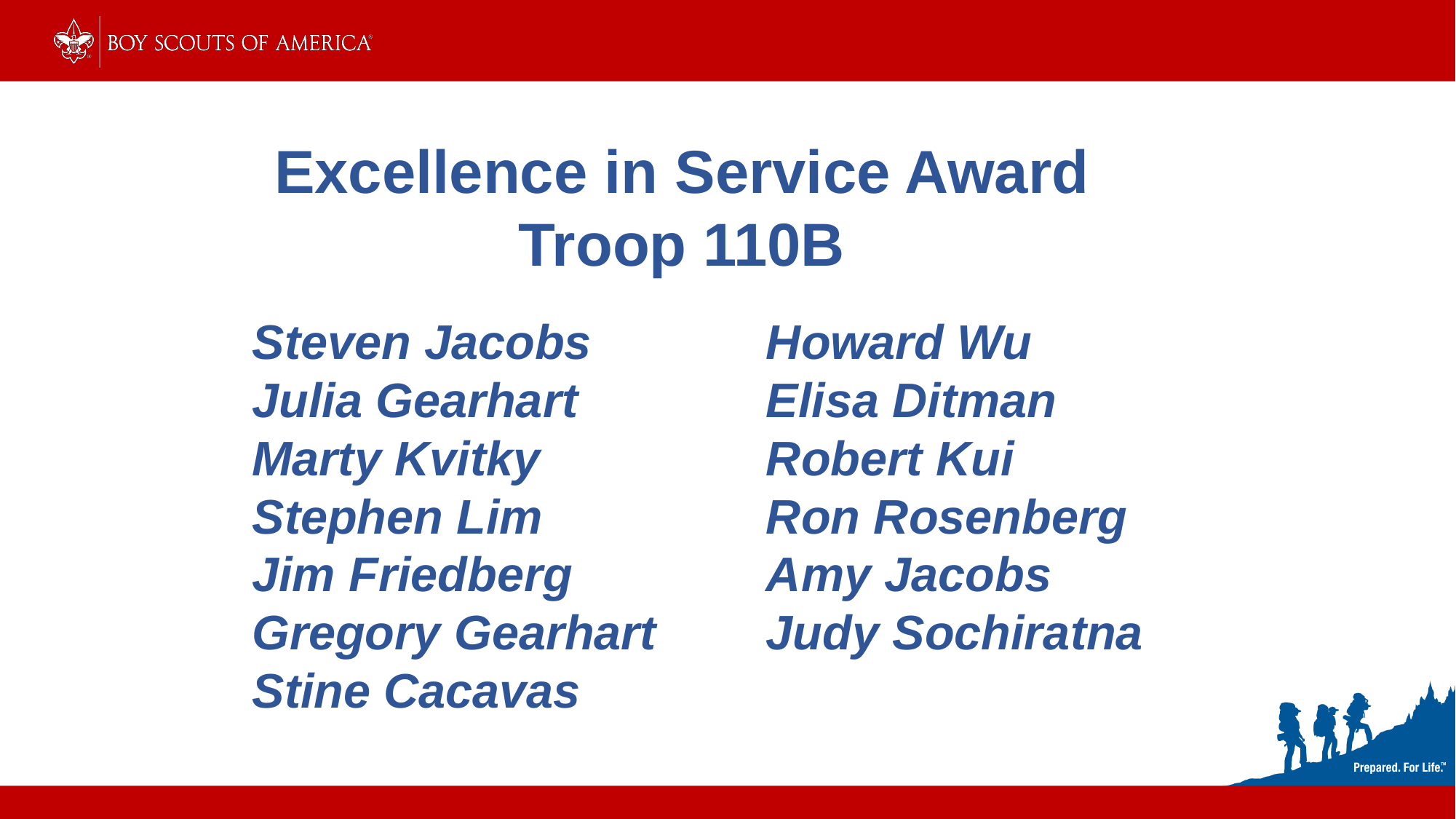

Excellence in Service Award
Troop 110B

Steven Jacobs
Julia Gearhart
Marty Kvitky
Stephen Lim
Jim Friedberg
Gregory Gearhart
Stine Cacavas

Howard Wu
Elisa Ditman
Robert Kui
Ron Rosenberg
Amy Jacobs
Judy Sochiratna